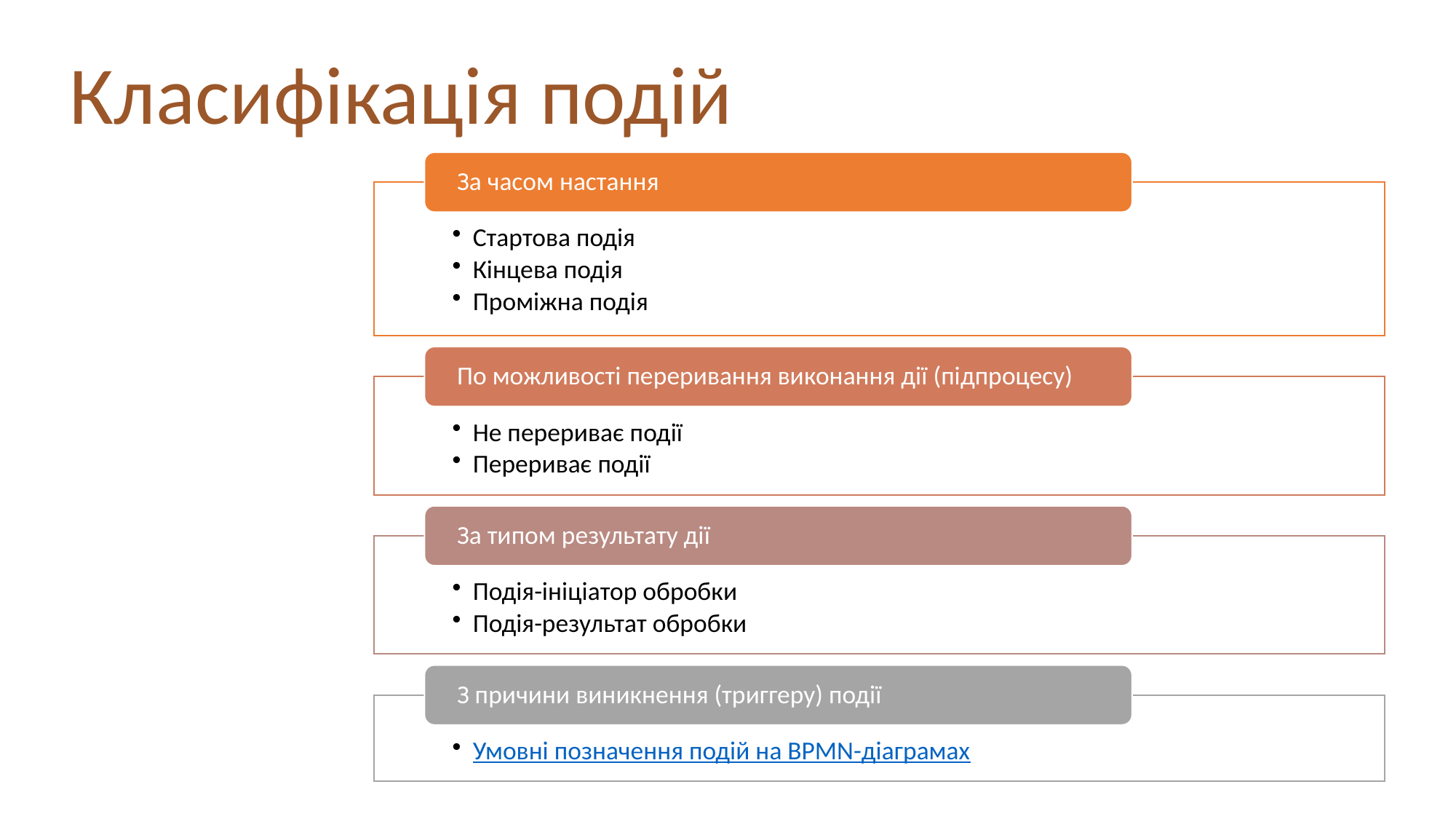

# Класифікація подій
Стартова подія
Кінцева подія
Проміжна подія
За часом настання
Не перериває події
Перериває події
По можливості переривання виконання дії (підпроцесу)
Подія-ініціатор обробки
Подія-результат обробки
За типом результату дії
Умовні позначення подій на BPMN-діаграмах
З причини виникнення (триггеру) події